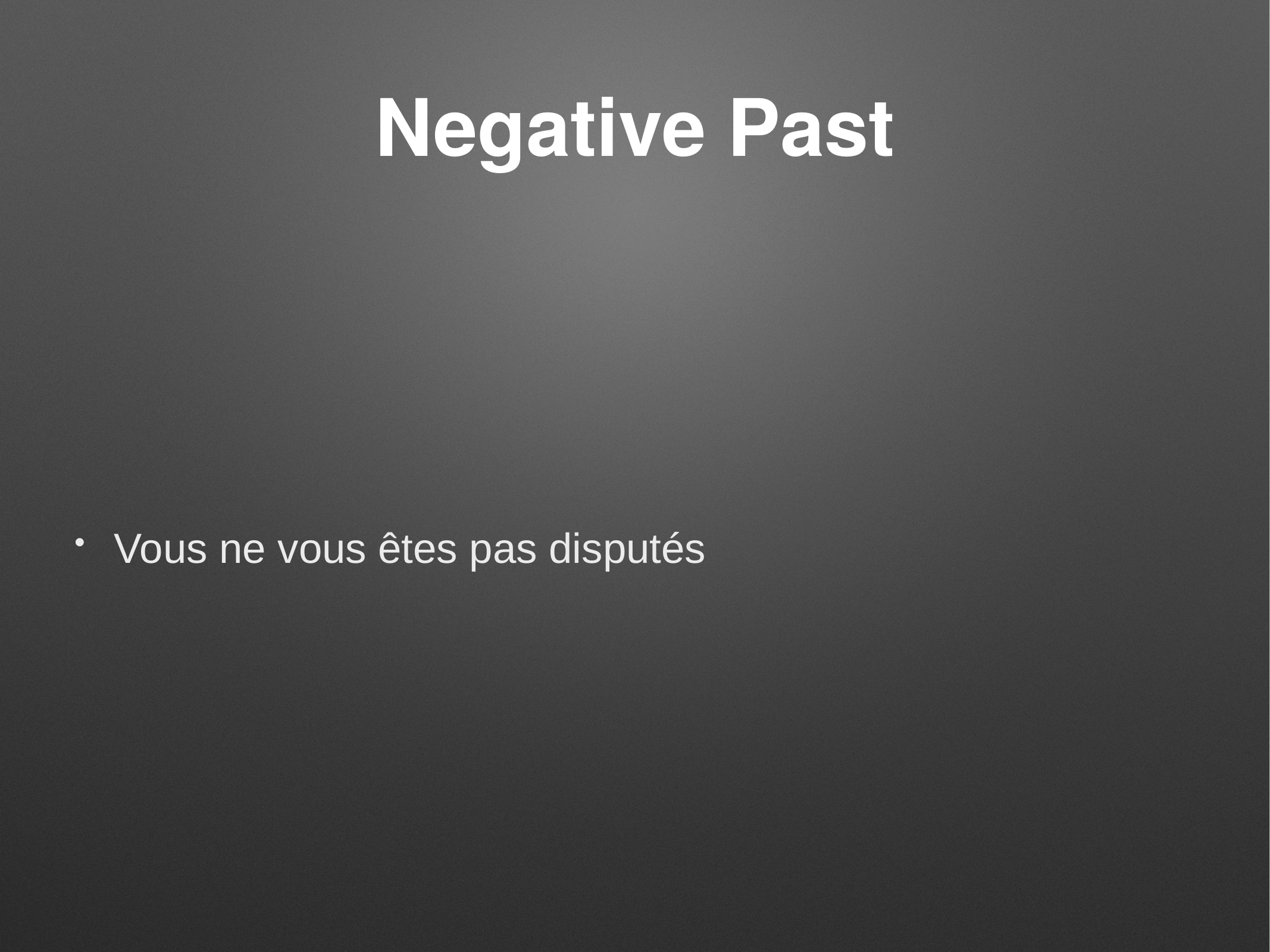

# Negative Past
Vous ne vous êtes pas disputés